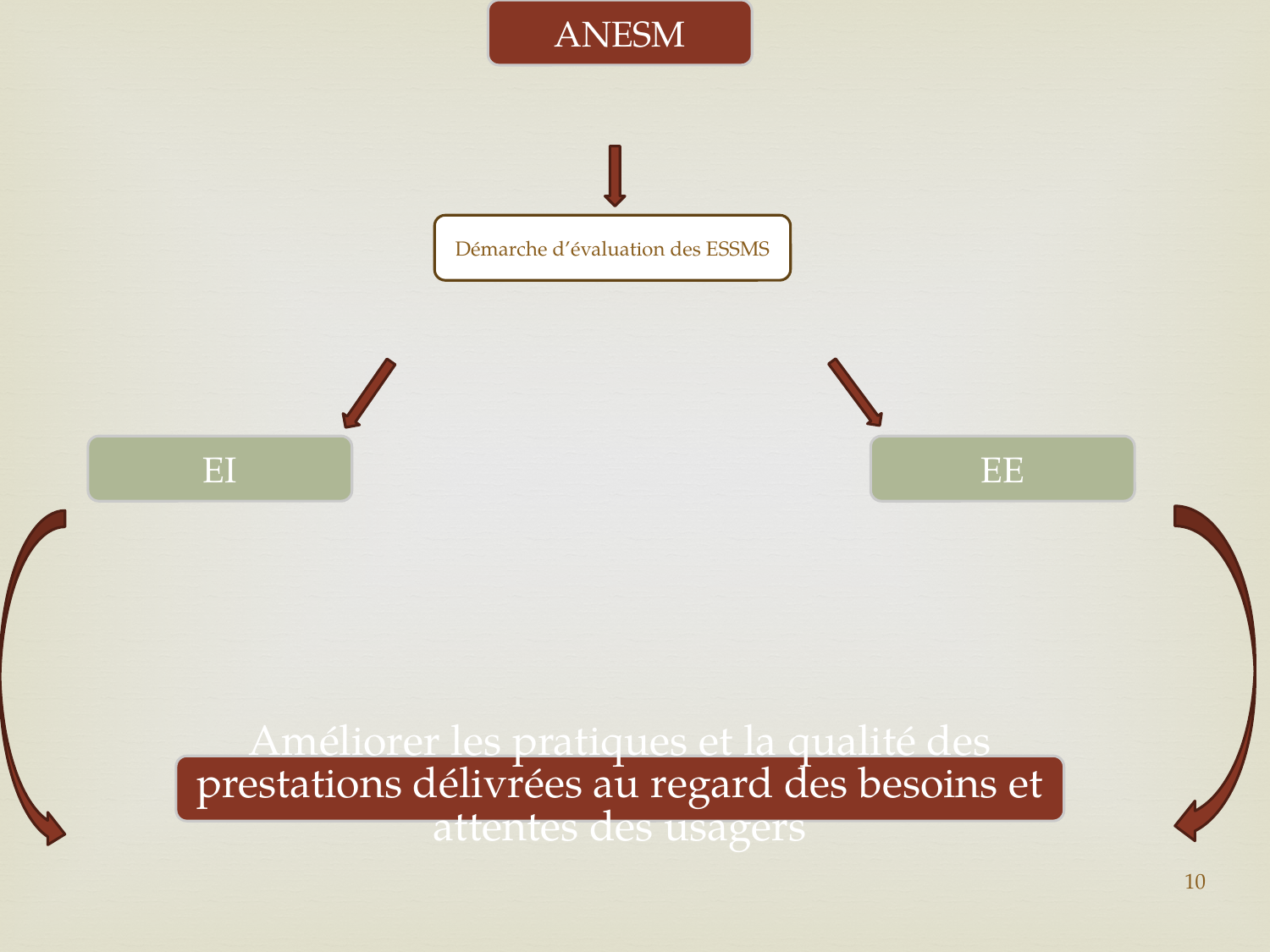

ANESM

Démarche d’évaluation des ESSMS

EI
EE

Améliorer les pratiques et la qualité des prestations délivrées au regard des besoins et attentes des usagers
10